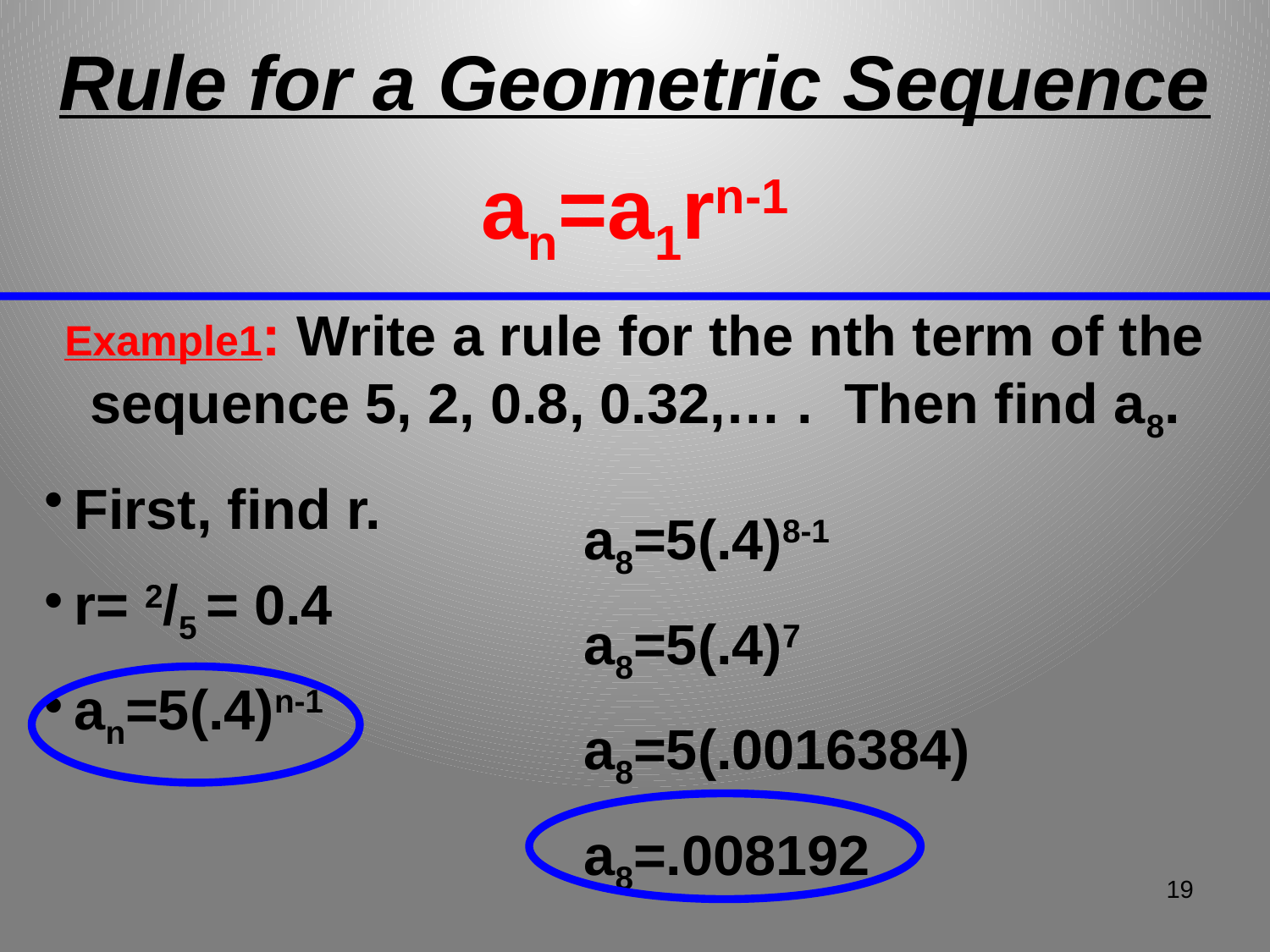

# Rule for a Geometric Sequence
an=a1rn-1
Example1: Write a rule for the nth term of the sequence 5, 2, 0.8, 0.32,… .  Then find a8.
First, find r.
r= 2/5 = 0.4
an=5(.4)n-1

a8=5(.4)8-1
a8=5(.4)7
a8=5(.0016384)
a8=.008192

19